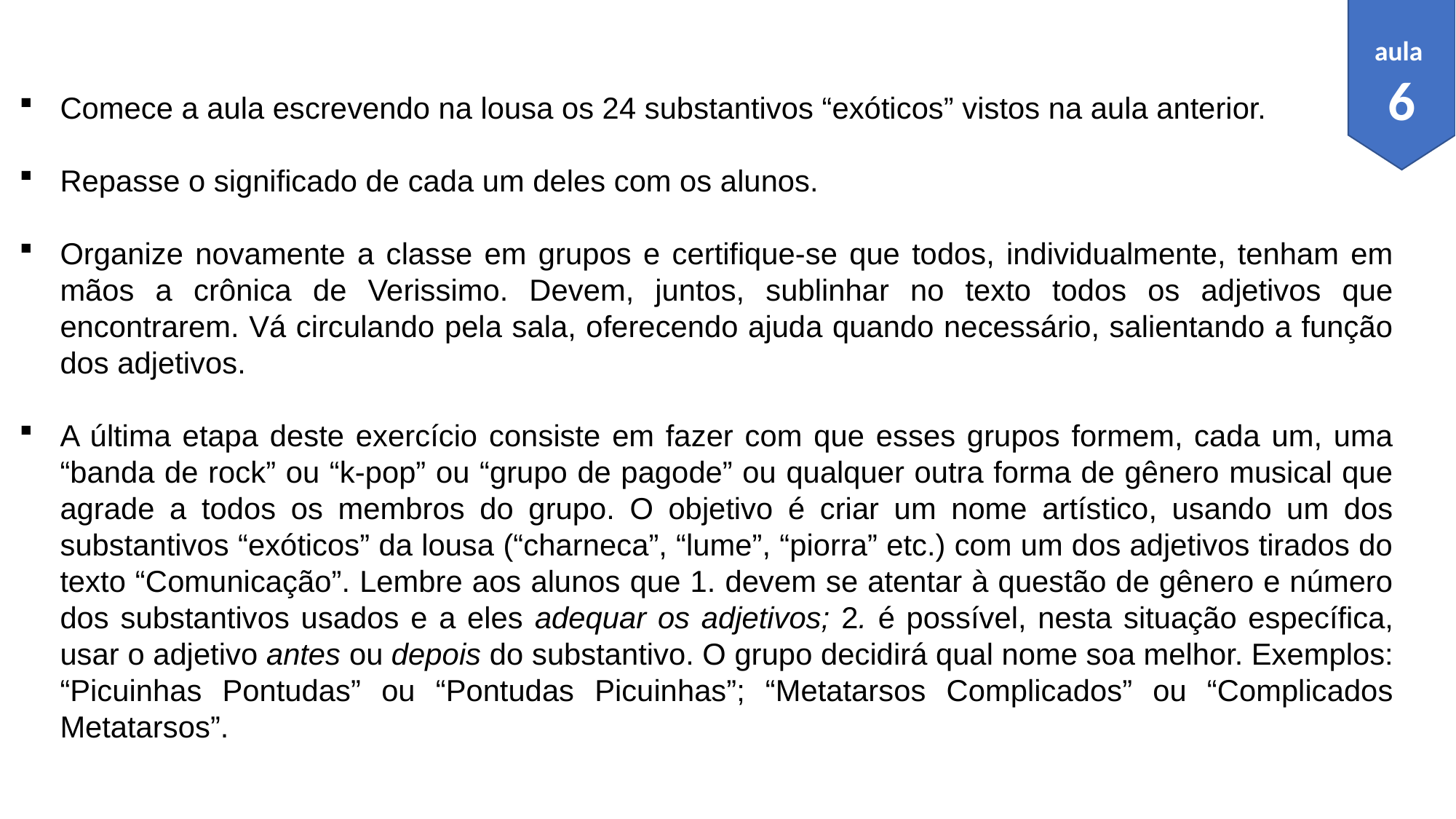

aula
6
Comece a aula escrevendo na lousa os 24 substantivos “exóticos” vistos na aula anterior.

Repasse o significado de cada um deles com os alunos.

Organize novamente a classe em grupos e certifique-se que todos, individualmente, tenham em mãos a crônica de Verissimo. Devem, juntos, sublinhar no texto todos os adjetivos que encontrarem. Vá circulando pela sala, oferecendo ajuda quando necessário, salientando a função dos adjetivos.

A última etapa deste exercício consiste em fazer com que esses grupos formem, cada um, uma “banda de rock” ou “k-pop” ou “grupo de pagode” ou qualquer outra forma de gênero musical que agrade a todos os membros do grupo. O objetivo é criar um nome artístico, usando um dos substantivos “exóticos” da lousa (“charneca”, “lume”, “piorra” etc.) com um dos adjetivos tirados do texto “Comunicação”. Lembre aos alunos que 1. devem se atentar à questão de gênero e número dos substantivos usados e a eles adequar os adjetivos; 2. é possível, nesta situação específica, usar o adjetivo antes ou depois do substantivo. O grupo decidirá qual nome soa melhor. Exemplos: “Picuinhas Pontudas” ou “Pontudas Picuinhas”; “Metatarsos Complicados” ou “Complicados Metatarsos”.